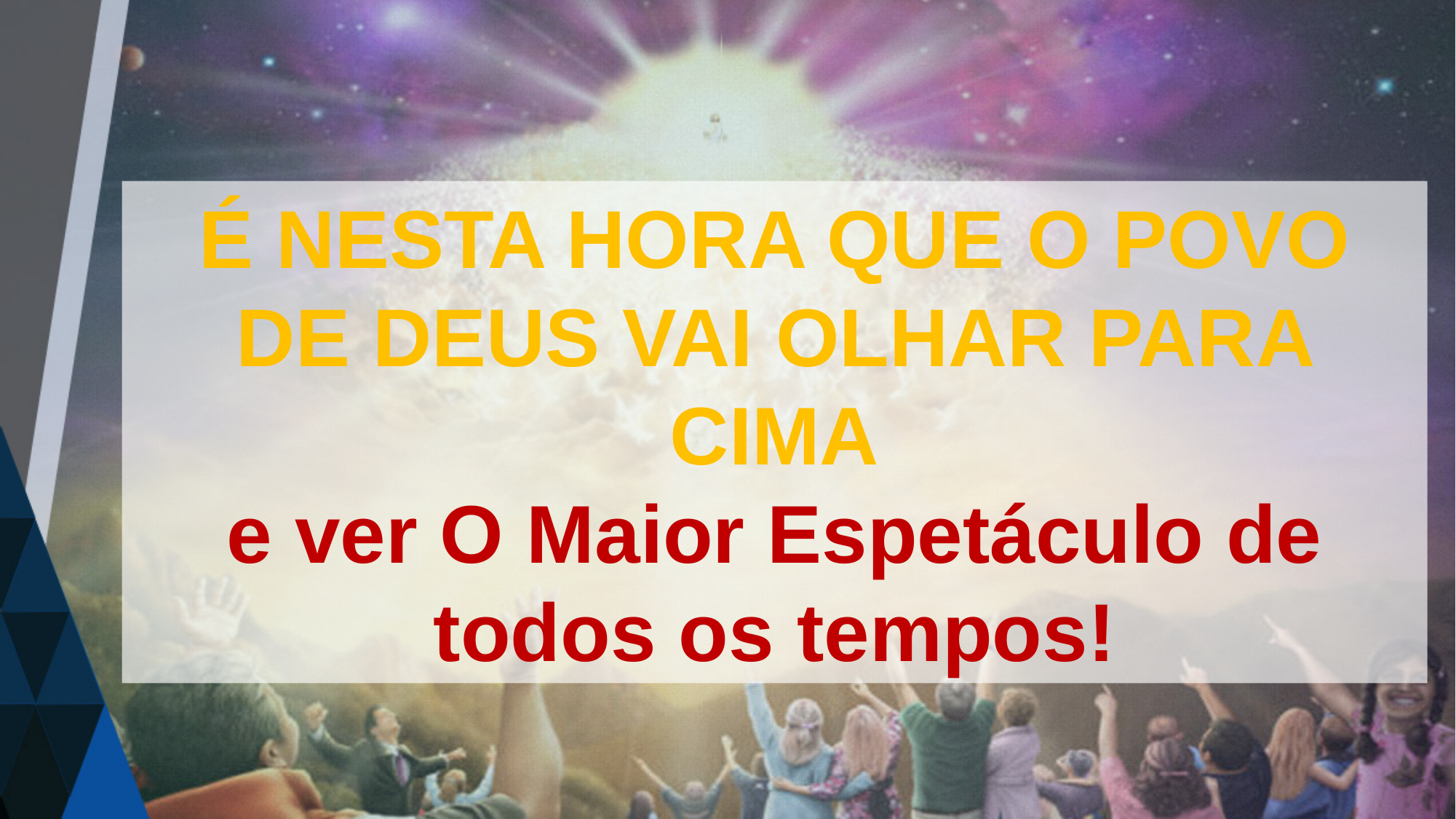

É NESTA HORA QUE O POVO DE DEUS VAI OLHAR PARA CIMA
e ver O Maior Espetáculo de todos os tempos!